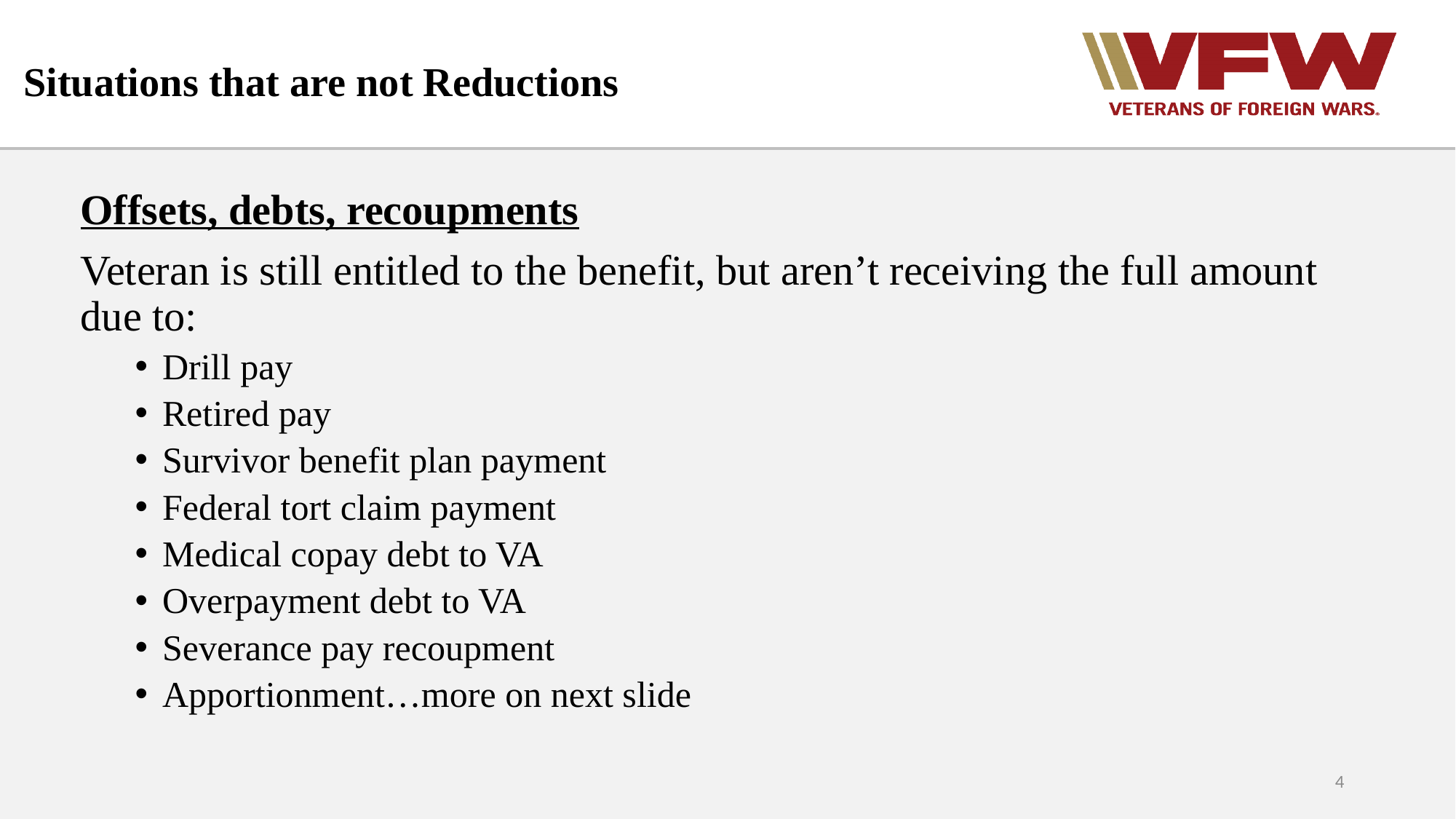

# Situations that are not Reductions
Offsets, debts, recoupments
Veteran is still entitled to the benefit, but aren’t receiving the full amount due to:
Drill pay
Retired pay
Survivor benefit plan payment
Federal tort claim payment
Medical copay debt to VA
Overpayment debt to VA
Severance pay recoupment
Apportionment…more on next slide

4